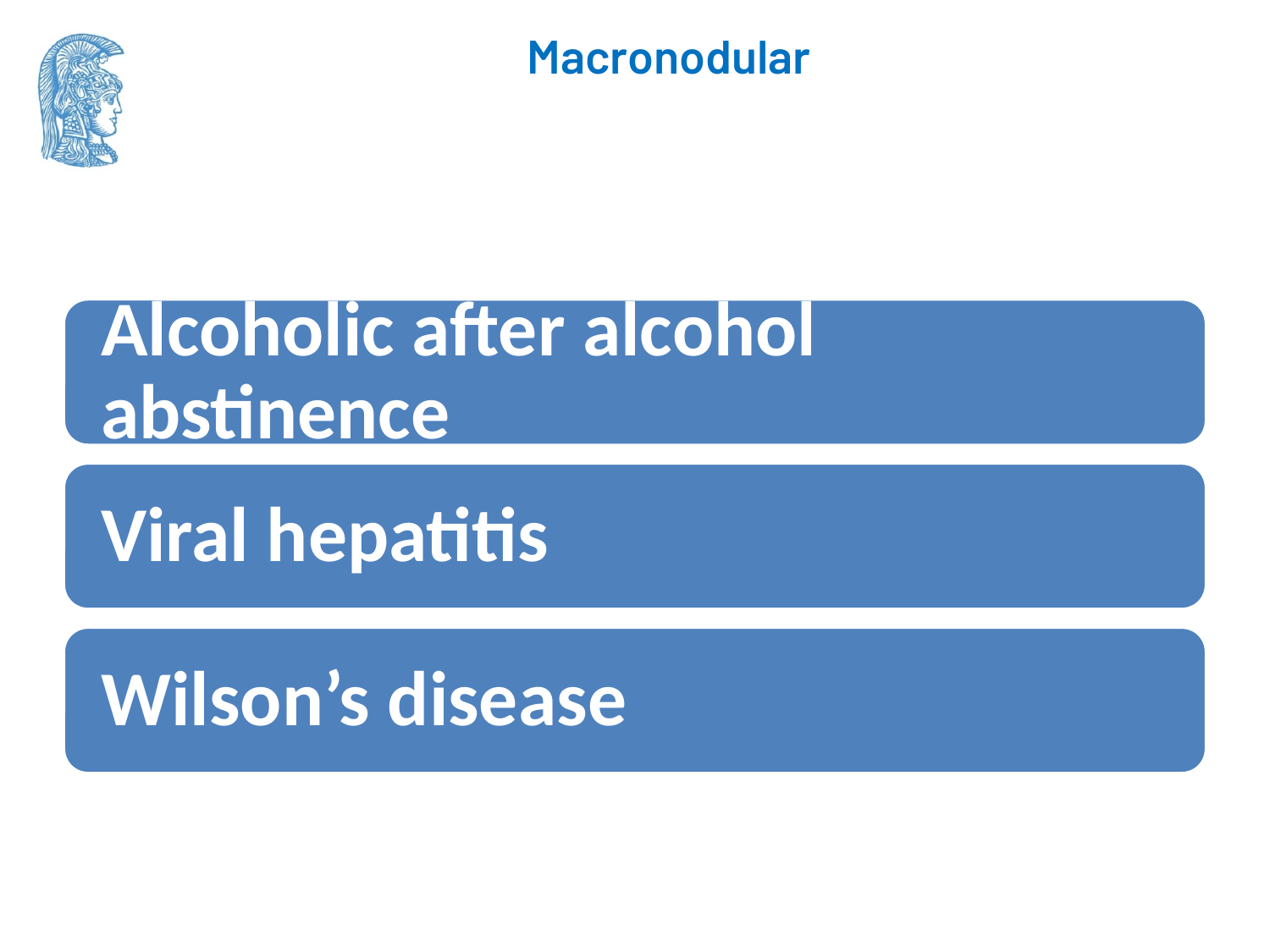

# Macronodular
Alcoholic after alcohol abstinence
Viral hepatitis
Wilson’s disease